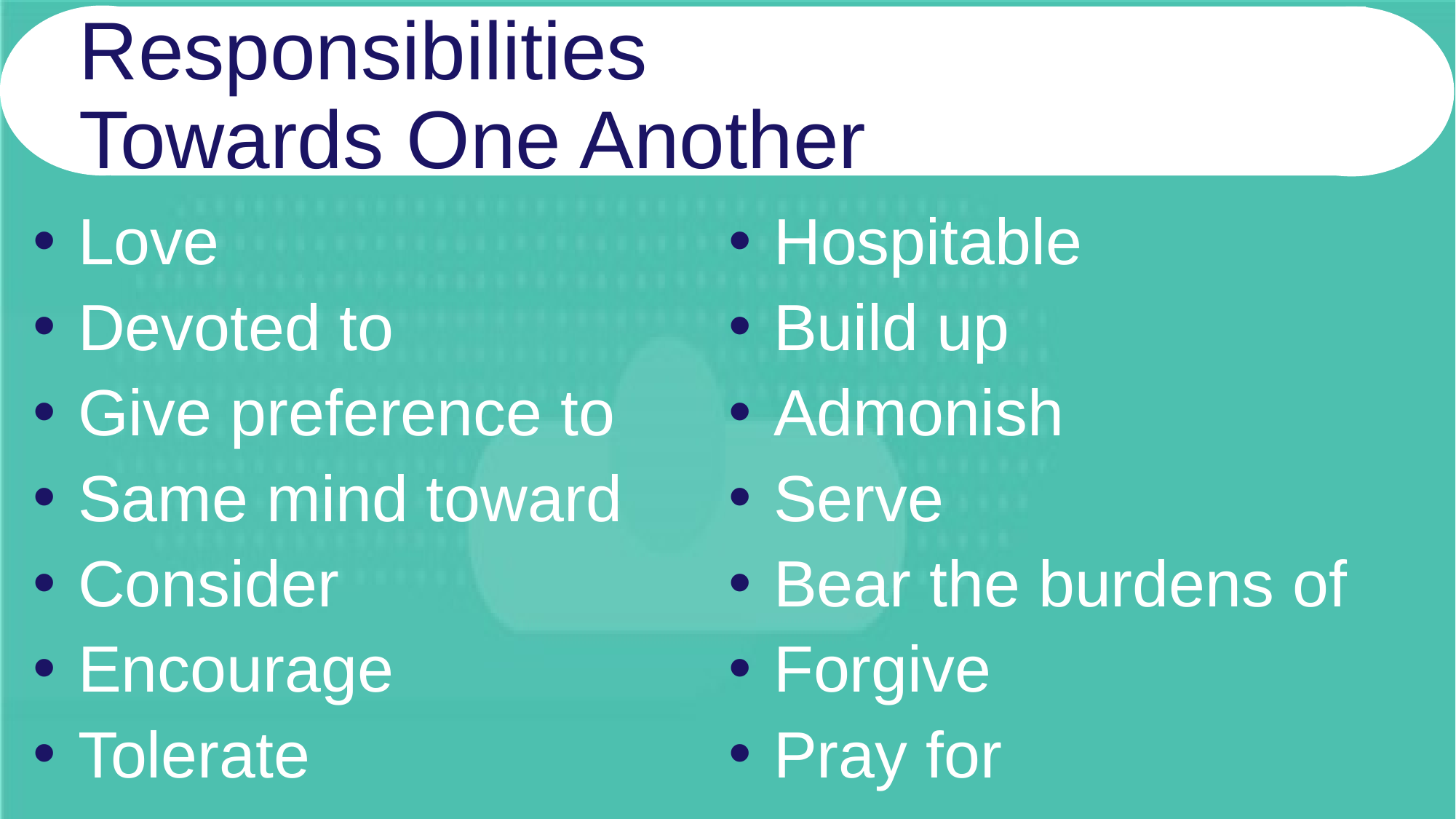

# Responsibilities Towards One Another

 Love
 Devoted to
 Give preference to
 Same mind toward
 Consider
 Encourage
 Tolerate
 Hospitable
 Build up
 Admonish
 Serve
 Bear the burdens of
 Forgive
 Pray for